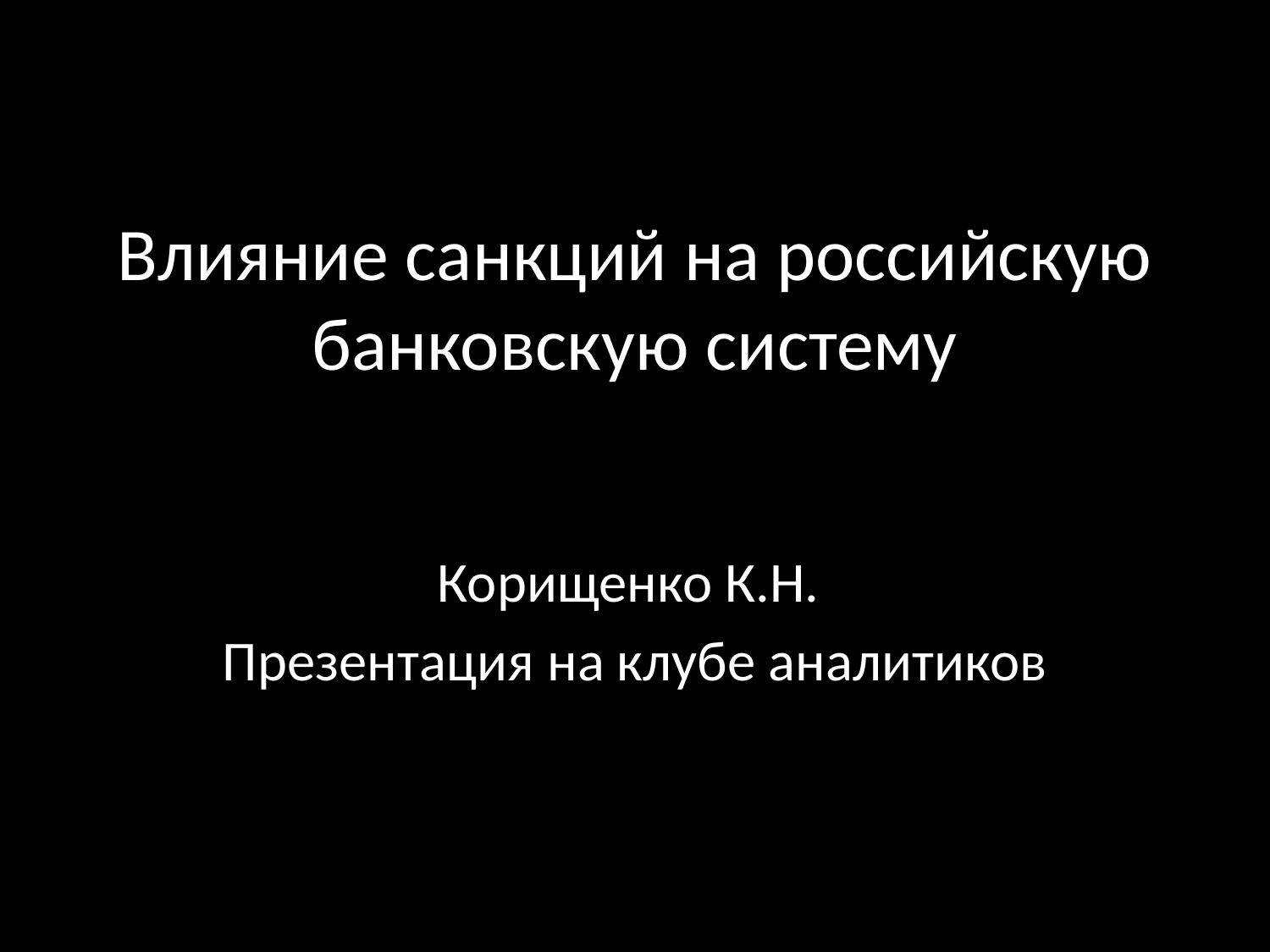

# Влияние санкций на российскую банковскую систему
Корищенко К.Н.
Презентация на клубе аналитиков